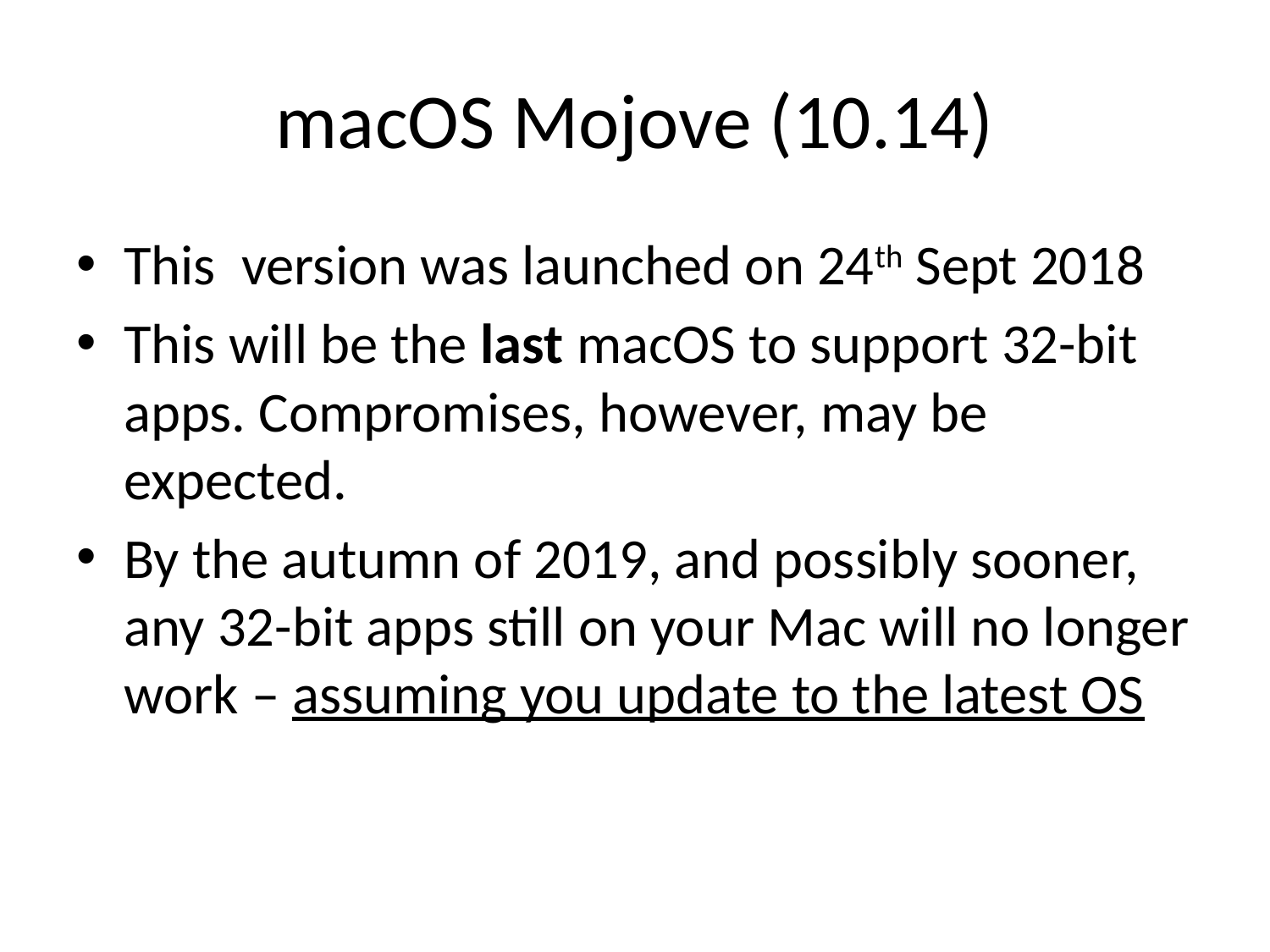

# macOS Mojove (10.14)
This  version was launched on 24th Sept 2018
This will be the last macOS to support 32-bit apps. Compromises, however, may be expected.
By the autumn of 2019, and possibly sooner, any 32-bit apps still on your Mac will no longer work – assuming you update to the latest OS